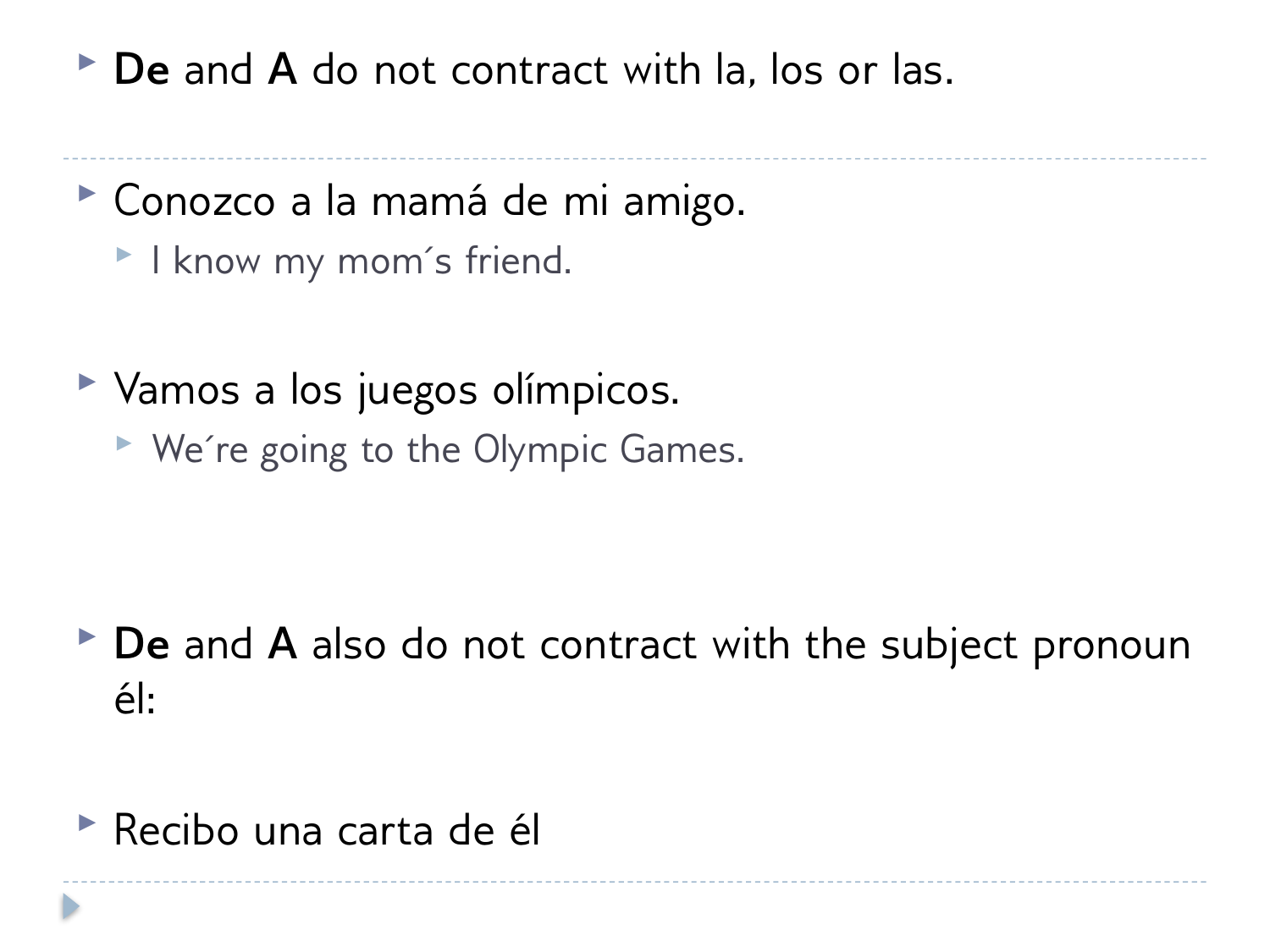

De and A do not contract with la, los or las.

Conozco a la mamá de mi amigo.
I know my mom´s friend.

Vamos a los juegos olímpicos.
We´re going to the Olympic Games.

De and A also do not contract with the subject pronoun él:

Recibo una carta de él